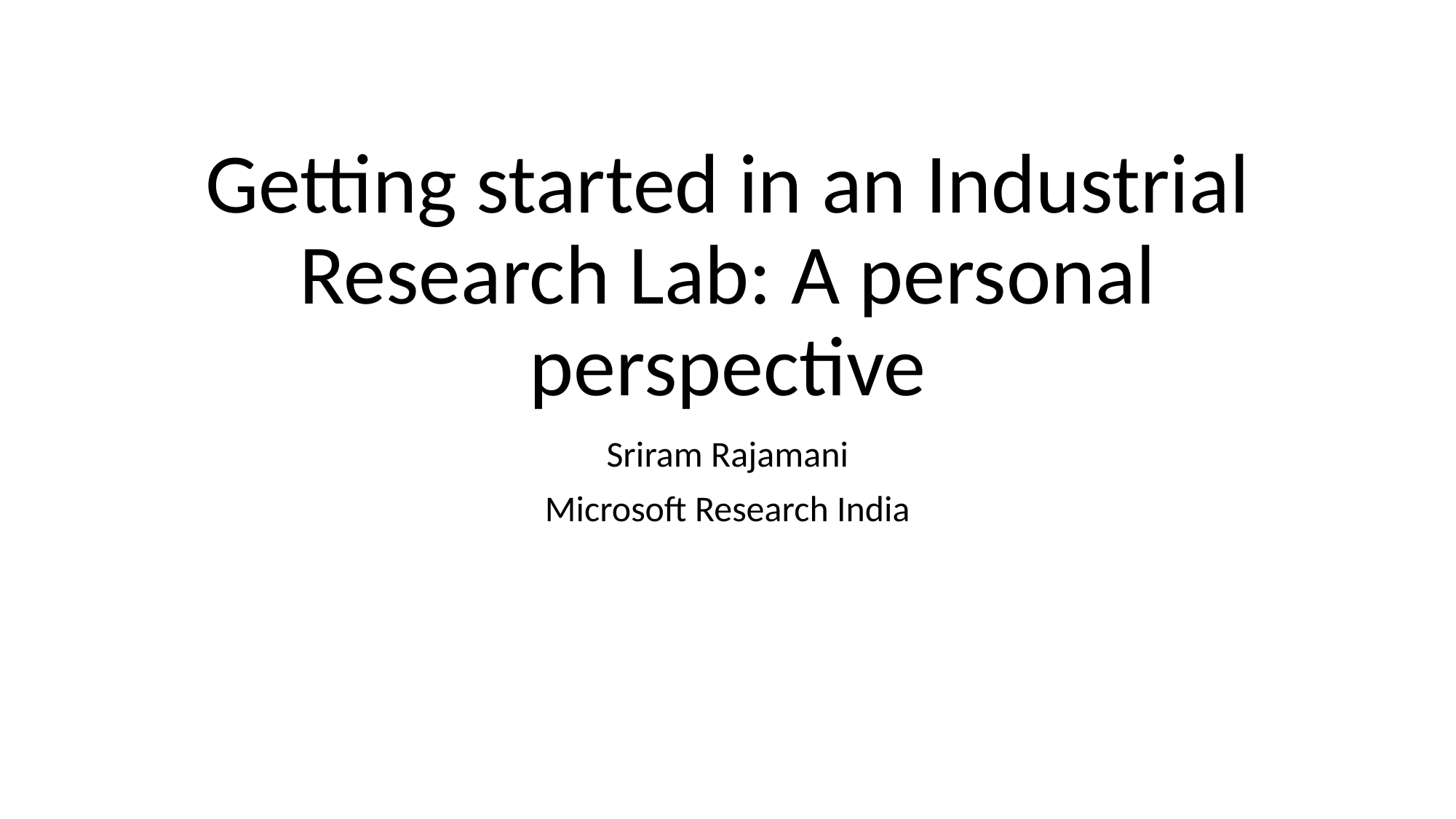

# Getting started in an Industrial Research Lab: A personal perspective
Sriram Rajamani
Microsoft Research India